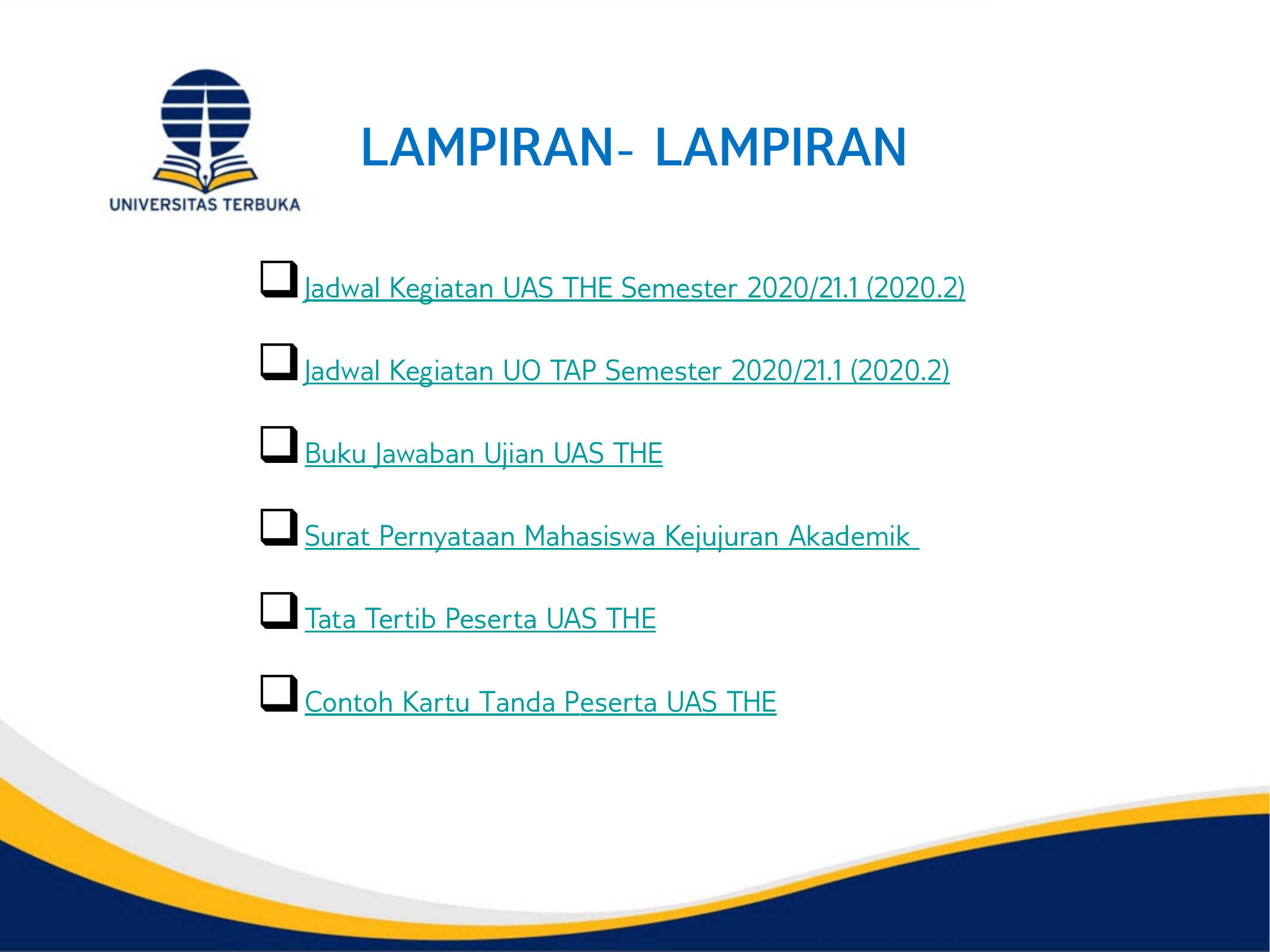

# LAMPIRAN- LAMPIRAN
Jadwal Kegiatan UAS THE Semester 2020/21.1 (2020.2)
Jadwal Kegiatan UO TAP Semester 2020/21.1 (2020.2)
Buku Jawaban Ujian UAS THE
Surat Pernyataan Mahasiswa Kejujuran Akademik
Tata Tertib Peserta UAS THE
Contoh Kartu Tanda Peserta UAS THE